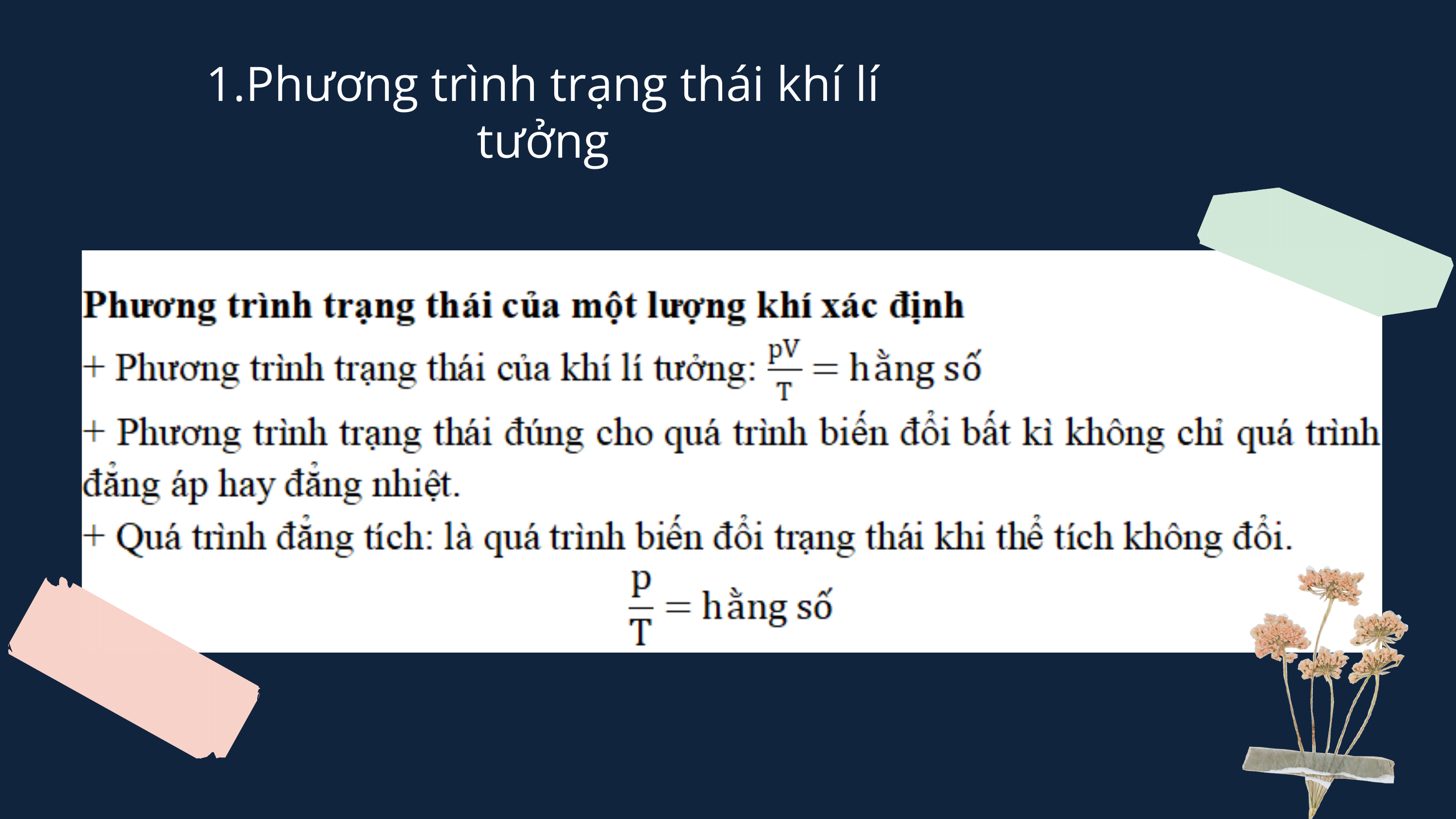

1.Phương trình trạng thái khí lí tưởng